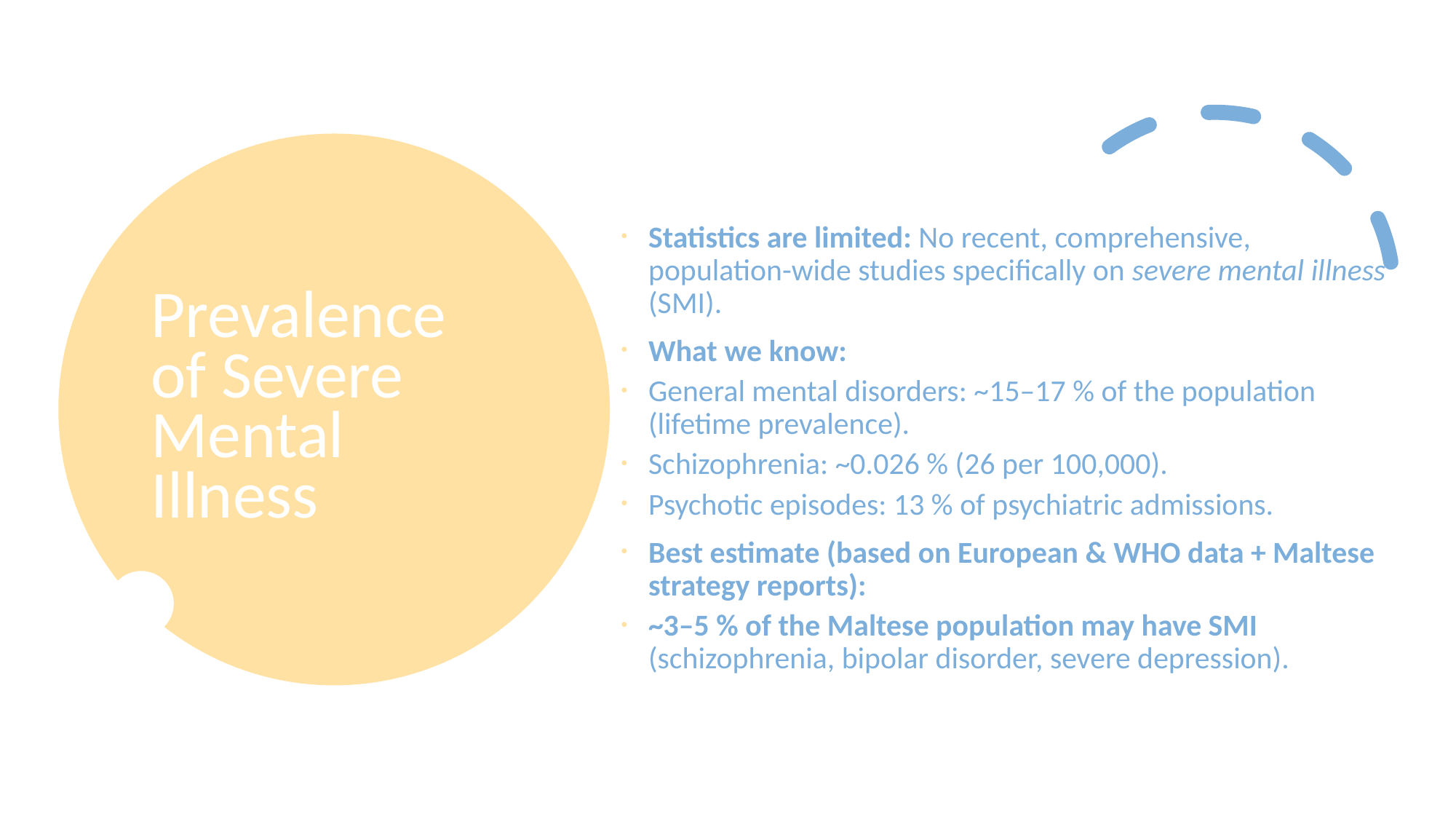

Statistics are limited: No recent, comprehensive, population-wide studies specifically on severe mental illness (SMI).
What we know:
General mental disorders: ~15–17 % of the population (lifetime prevalence).
Schizophrenia: ~0.026 % (26 per 100,000).
Psychotic episodes: 13 % of psychiatric admissions.
Best estimate (based on European & WHO data + Maltese strategy reports):
~3–5 % of the Maltese population may have SMI (schizophrenia, bipolar disorder, severe depression).
# Prevalence of Severe Mental Illness